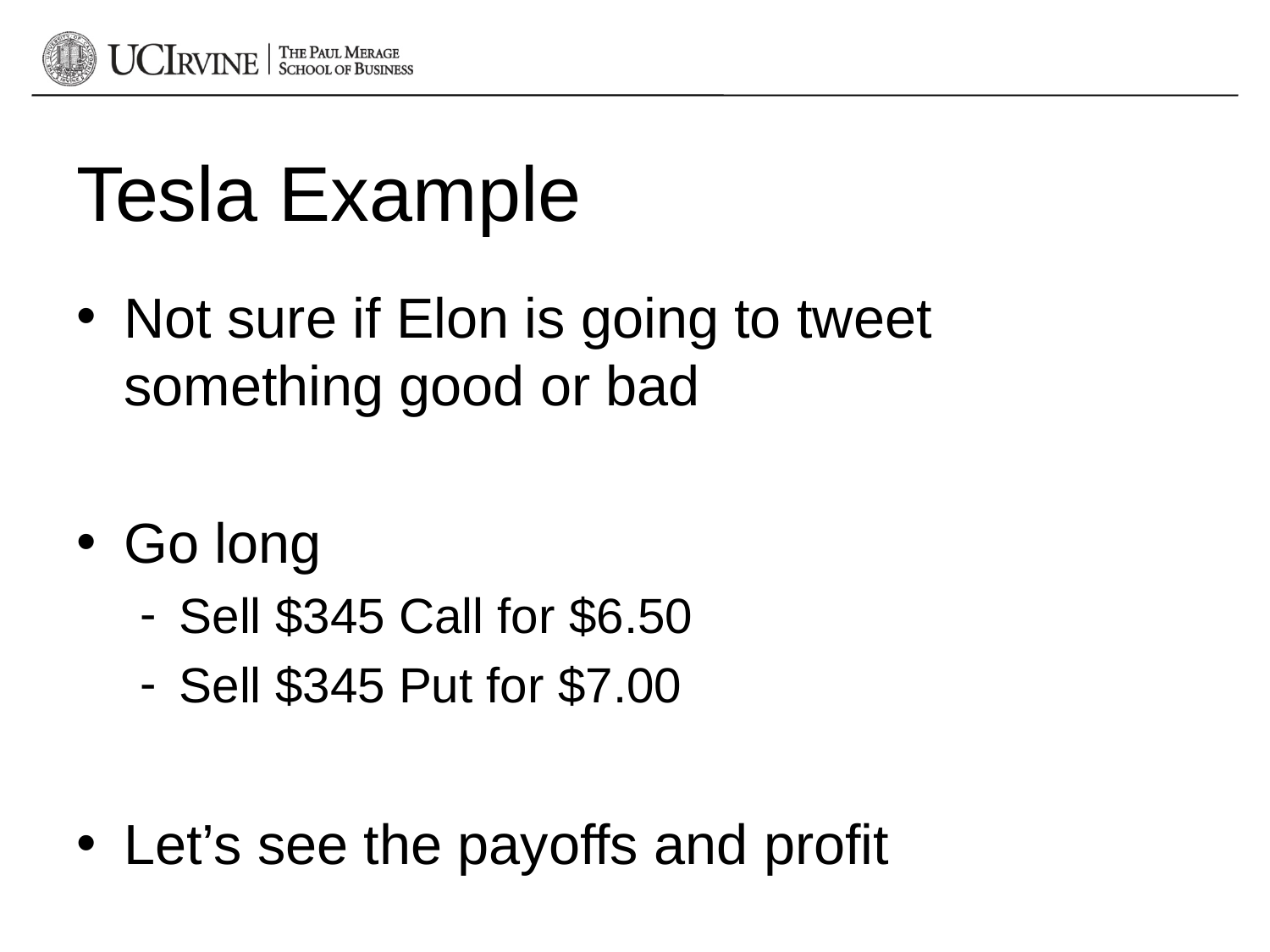

# Tesla Example
Not sure if Elon is going to tweet something good or bad

Go long
Sell $345 Call for $6.50
Sell $345 Put for $7.00

Let’s see the payoffs and profit